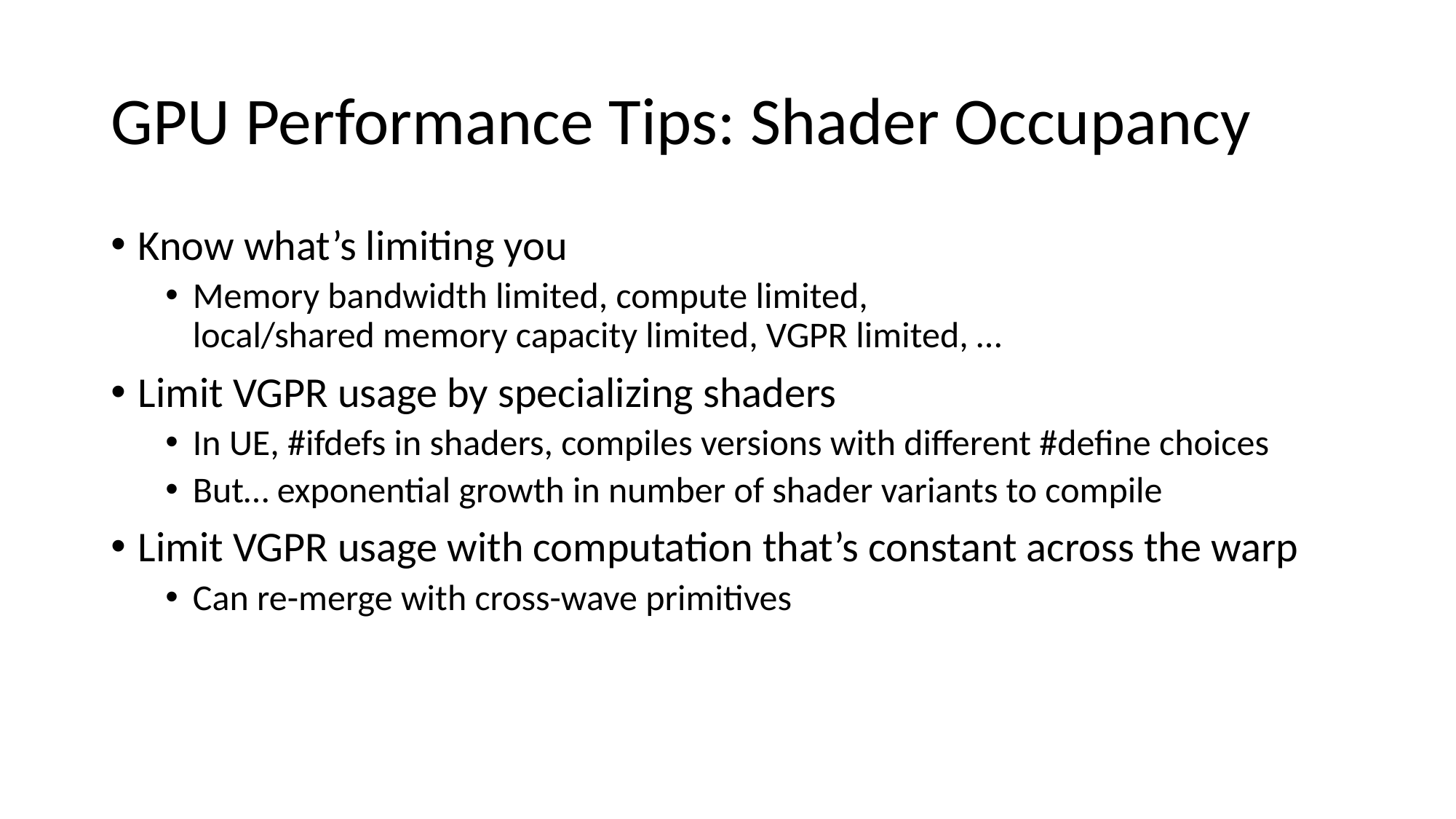

# GPU Performance Tips: Shader Occupancy
Know what’s limiting you
Memory bandwidth limited, compute limited,
local/shared memory capacity limited, VGPR limited, …
Limit VGPR usage by specializing shaders
In UE, #ifdefs in shaders, compiles versions with different #define choices
But… exponential growth in number of shader variants to compile
Limit VGPR usage with computation that’s constant across the warp
Can re-merge with cross-wave primitives